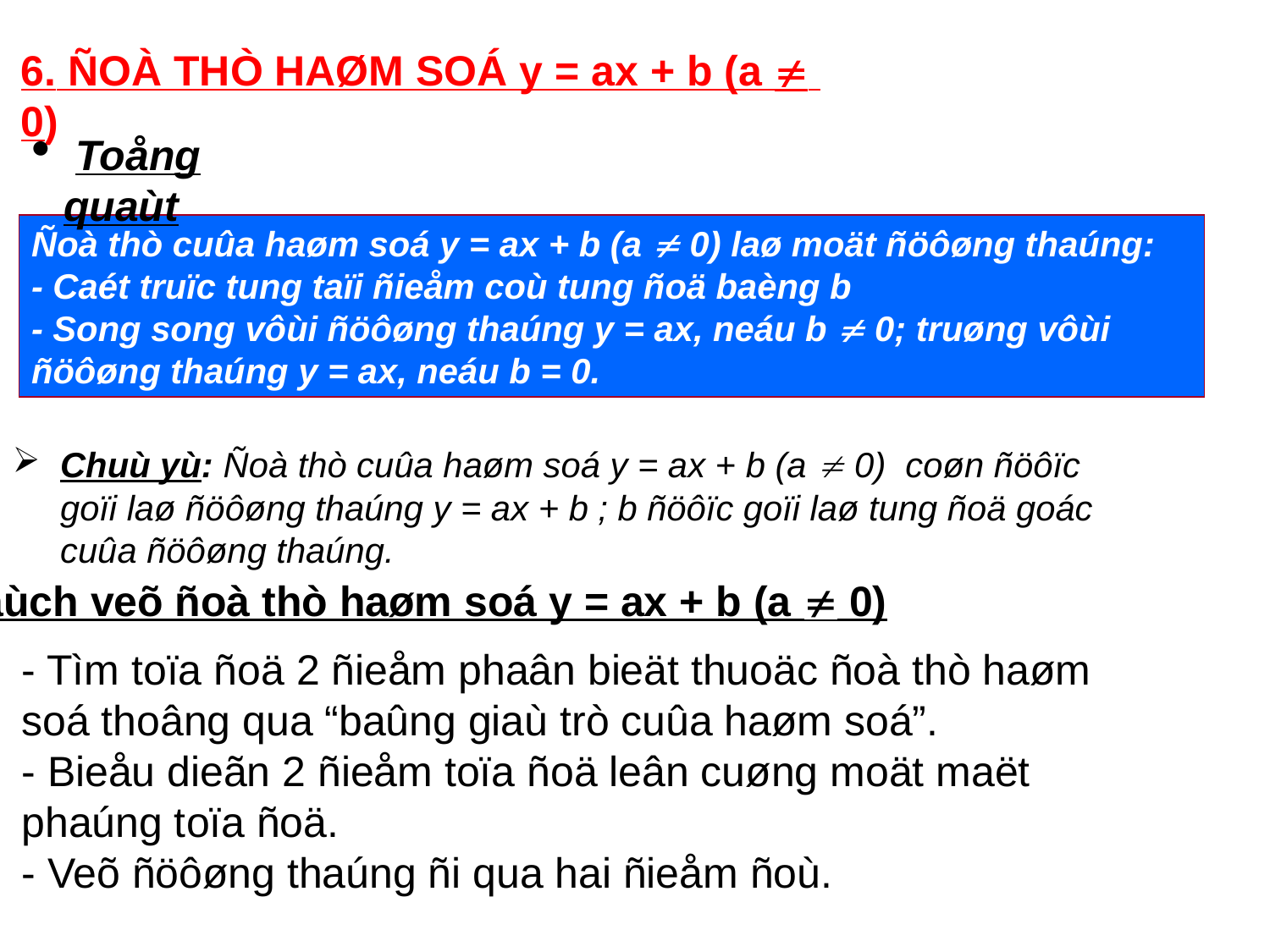

6. ÑOÀ THÒ HAØM SOÁ y = ax + b (a ≠  0)
 Toång quaùt
Ñoà thò cuûa haøm soá y = ax + b (a ≠ 0) laø moät ñöôøng thaúng:
- Caét truïc tung taïi ñieåm coù tung ñoä baèng b
- Song song vôùi ñöôøng thaúng y = ax, neáu b ≠ 0; truøng vôùi ñöôøng thaúng y = ax, neáu b = 0.
Chuù yù: Ñoà thò cuûa haøm soá y = ax + b (a ≠ 0)  coøn ñöôïc goïi laø ñöôøng thaúng y = ax + b ; b ñöôïc goïi laø tung ñoä goác cuûa ñöôøng thaúng.
 * Caùch veõ ñoà thò haøm soá y = ax + b (a ≠ 0)
- Tìm toïa ñoä 2 ñieåm phaân bieät thuoäc ñoà thò haøm soá thoâng qua “baûng giaù trò cuûa haøm soá”.
- Bieåu dieãn 2 ñieåm toïa ñoä leân cuøng moät maët phaúng toïa ñoä.
- Veõ ñöôøng thaúng ñi qua hai ñieåm ñoù.